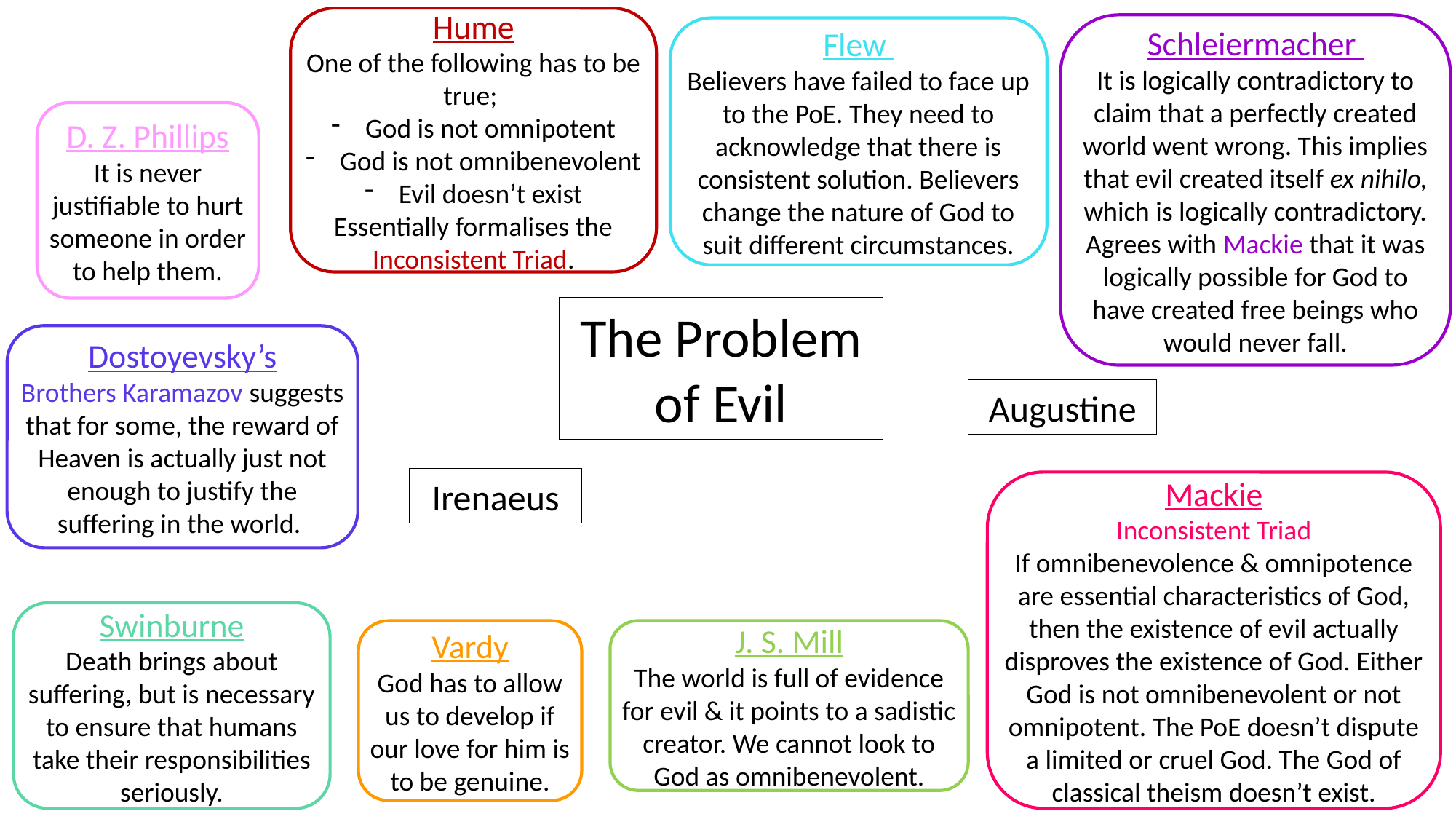

Hume
One of the following has to be true;
God is not omnipotent
God is not omnibenevolent
Evil doesn’t exist
Essentially formalises the Inconsistent Triad.
Schleiermacher
It is logically contradictory to claim that a perfectly created world went wrong. This implies that evil created itself ex nihilo, which is logically contradictory. Agrees with Mackie that it was logically possible for God to have created free beings who would never fall.
Flew
Believers have failed to face up to the PoE. They need to acknowledge that there is consistent solution. Believers change the nature of God to suit different circumstances.
D. Z. Phillips
It is never justifiable to hurt someone in order to help them.
The Problem of Evil
Dostoyevsky’s
Brothers Karamazov suggests that for some, the reward of Heaven is actually just not enough to justify the suffering in the world.
Augustine
Irenaeus
Mackie
Inconsistent Triad
If omnibenevolence & omnipotence are essential characteristics of God, then the existence of evil actually disproves the existence of God. Either God is not omnibenevolent or not omnipotent. The PoE doesn’t dispute a limited or cruel God. The God of classical theism doesn’t exist.
Swinburne
Death brings about suffering, but is necessary to ensure that humans take their responsibilities seriously.
Vardy
God has to allow us to develop if our love for him is to be genuine.
J. S. Mill
The world is full of evidence for evil & it points to a sadistic creator. We cannot look to God as omnibenevolent.